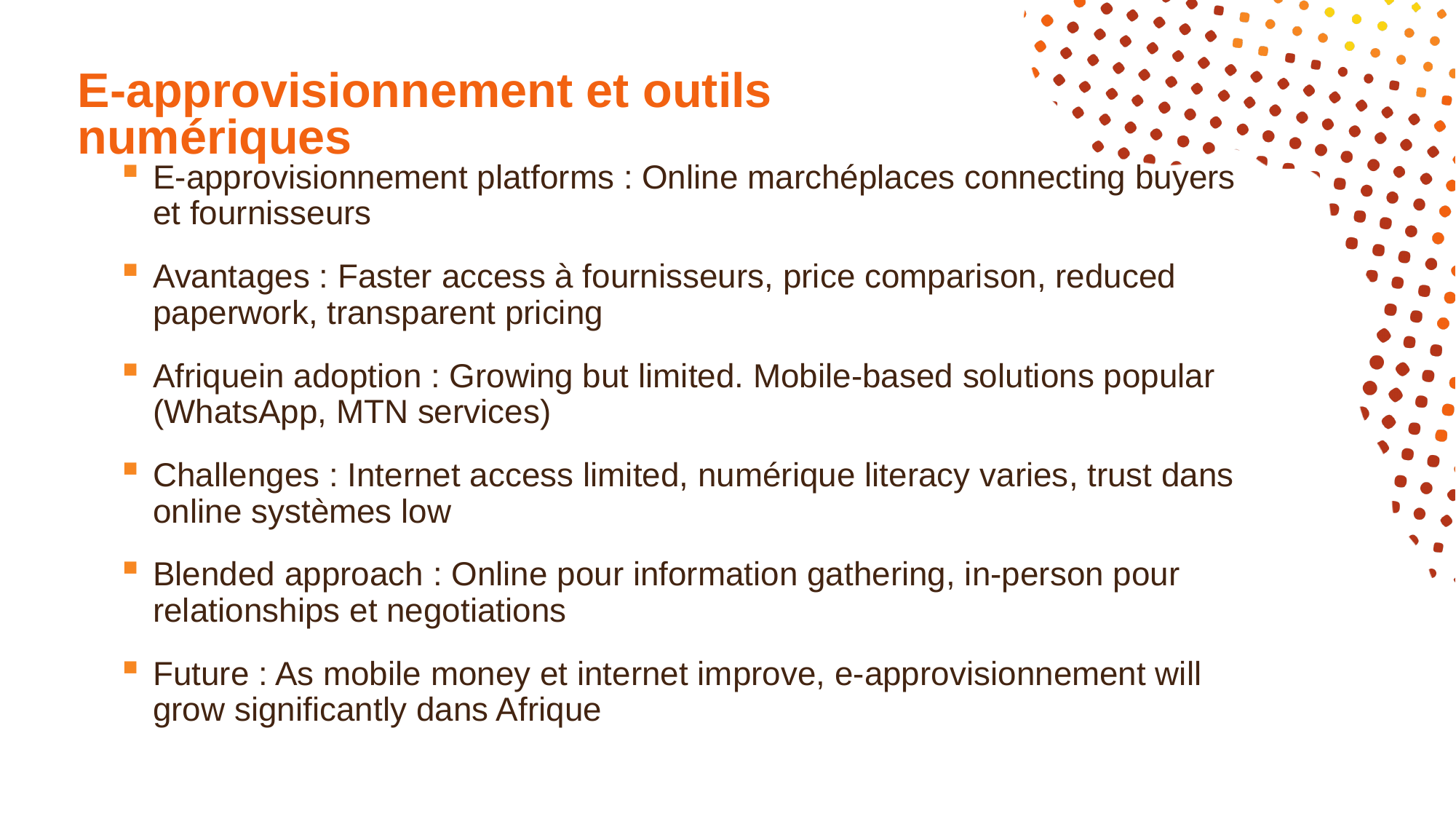

# E-approvisionnement et outils numériques
E-approvisionnement platforms : Online marchéplaces connecting buyers et fournisseurs
Avantages : Faster access à fournisseurs, price comparison, reduced paperwork, transparent pricing
Afriquein adoption : Growing but limited. Mobile-based solutions popular (WhatsApp, MTN services)
Challenges : Internet access limited, numérique literacy varies, trust dans online systèmes low
Blended approach : Online pour information gathering, in-person pour relationships et negotiations
Future : As mobile money et internet improve, e-approvisionnement will grow significantly dans Afrique